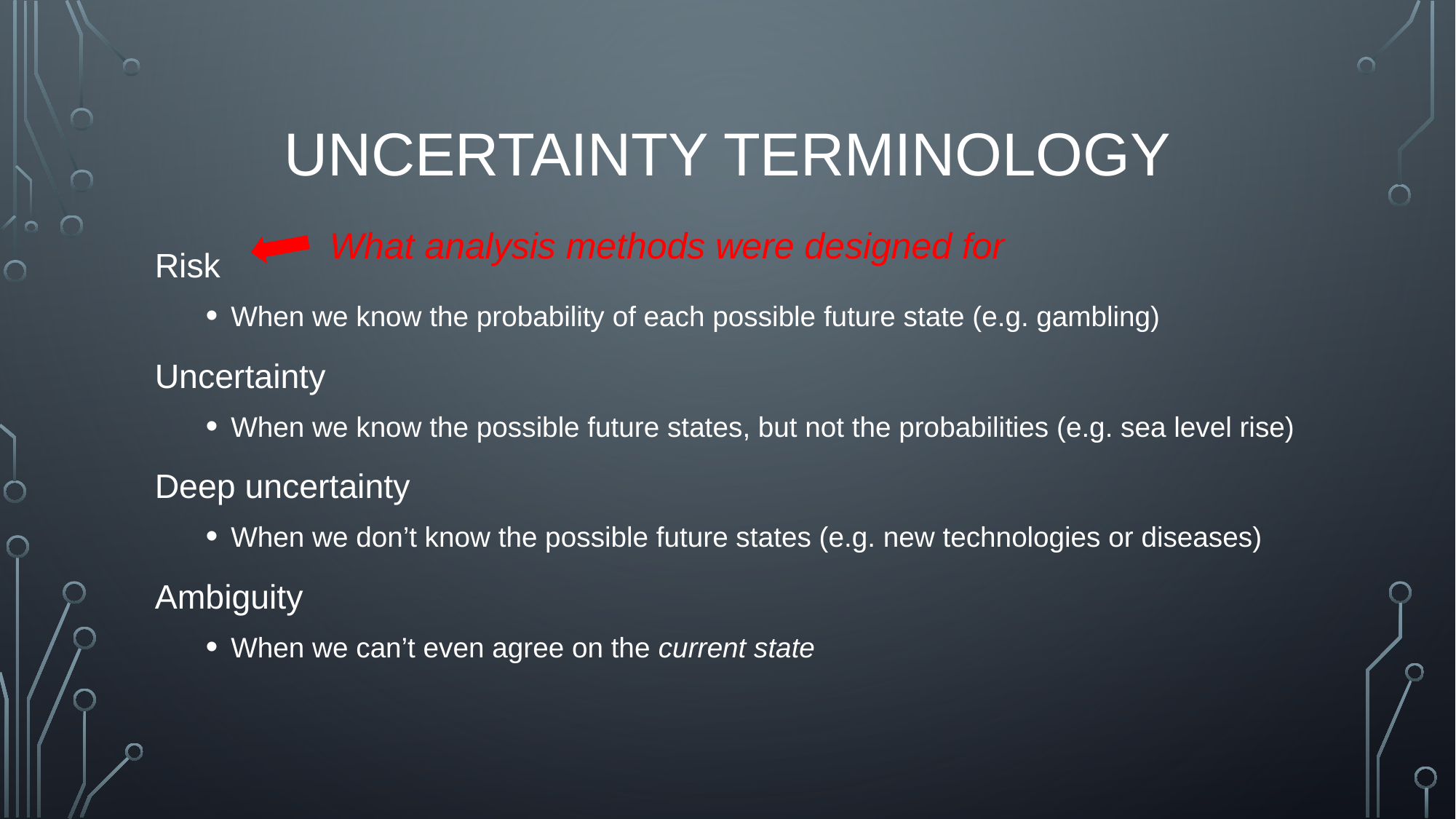

# Uncertainty terminology
What analysis methods were designed for

Risk
When we know the probability of each possible future state (e.g. gambling)
Uncertainty
When we know the possible future states, but not the probabilities (e.g. sea level rise)
Deep uncertainty
When we don’t know the possible future states (e.g. new technologies or diseases)
Ambiguity
When we can’t even agree on the current state